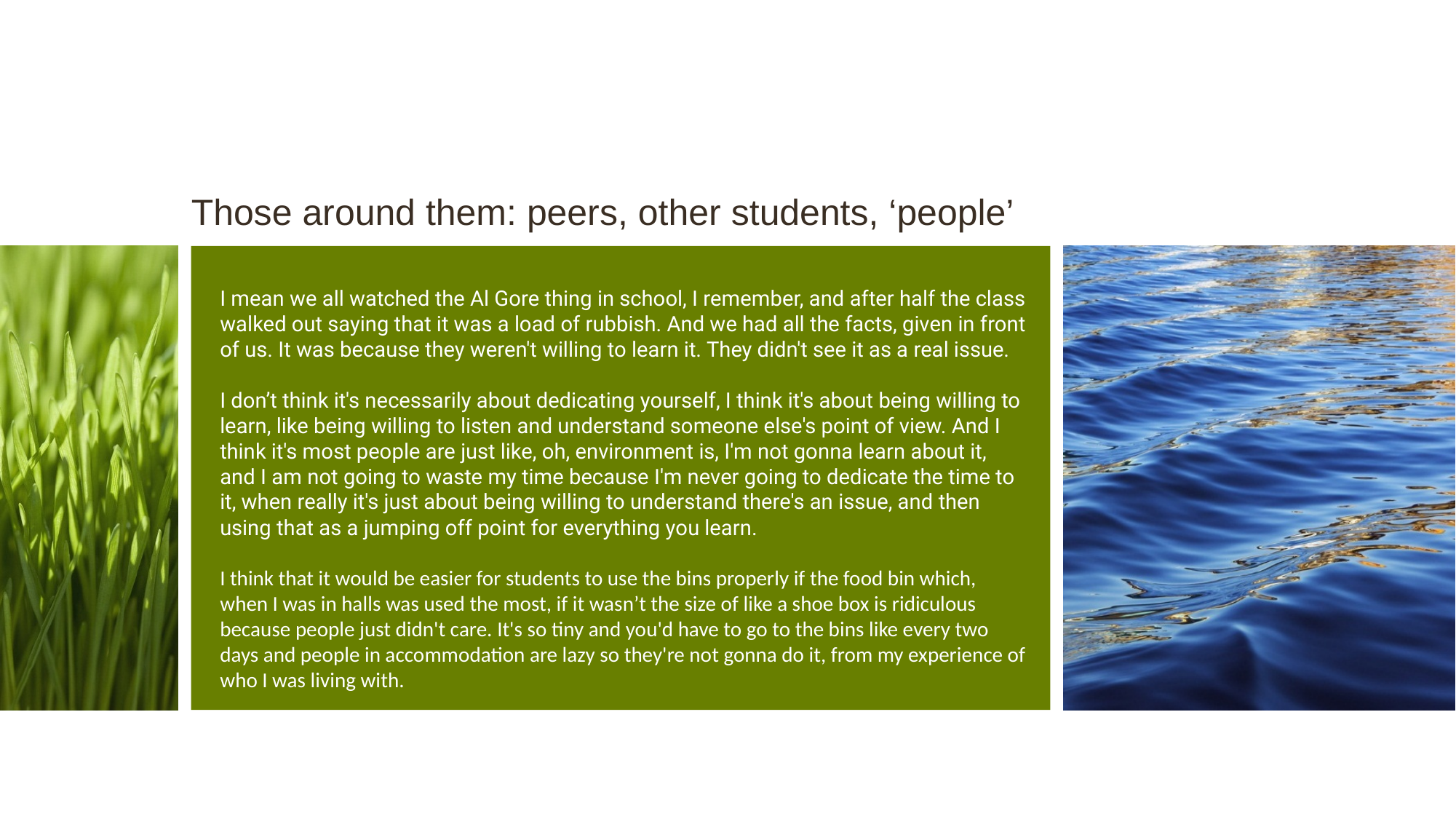

Those around them: peers, other students, ‘people’
# I mean we all watched the Al Gore thing in school, I remember, and after half the class walked out saying that it was a load of rubbish. And we had all the facts, given in front of us. It was because they weren't willing to learn it. They didn't see it as a real issue. I don’t think it's necessarily about dedicating yourself, I think it's about being willing to learn, like being willing to listen and understand someone else's point of view. And I think it's most people are just like, oh, environment is, I'm not gonna learn about it, and I am not going to waste my time because I'm never going to dedicate the time to it, when really it's just about being willing to understand there's an issue, and then using that as a jumping off point for everything you learn. I think that it would be easier for students to use the bins properly if the food bin which, when I was in halls was used the most, if it wasn’t the size of like a shoe box is ridiculous because people just didn't care. It's so tiny and you'd have to go to the bins like every two days and people in accommodation are lazy so they're not gonna do it, from my experience of who I was living with.